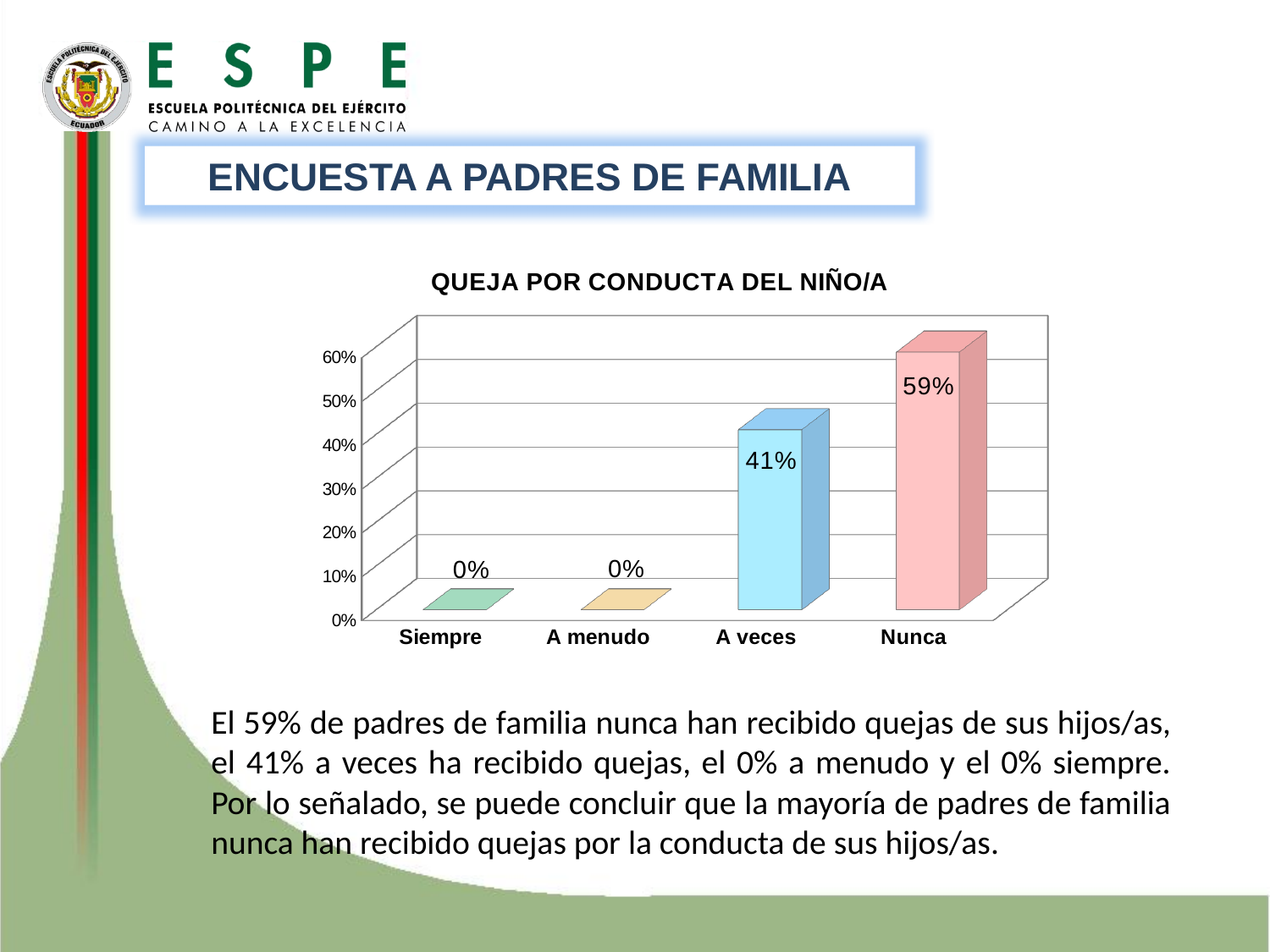

ENCUESTA A PADRES DE FAMILIA

[unsupported chart]

El 59% de padres de familia nunca han recibido quejas de sus hijos/as, el 41% a veces ha recibido quejas, el 0% a menudo y el 0% siempre. Por lo señalado, se puede concluir que la mayoría de padres de familia nunca han recibido quejas por la conducta de sus hijos/as.